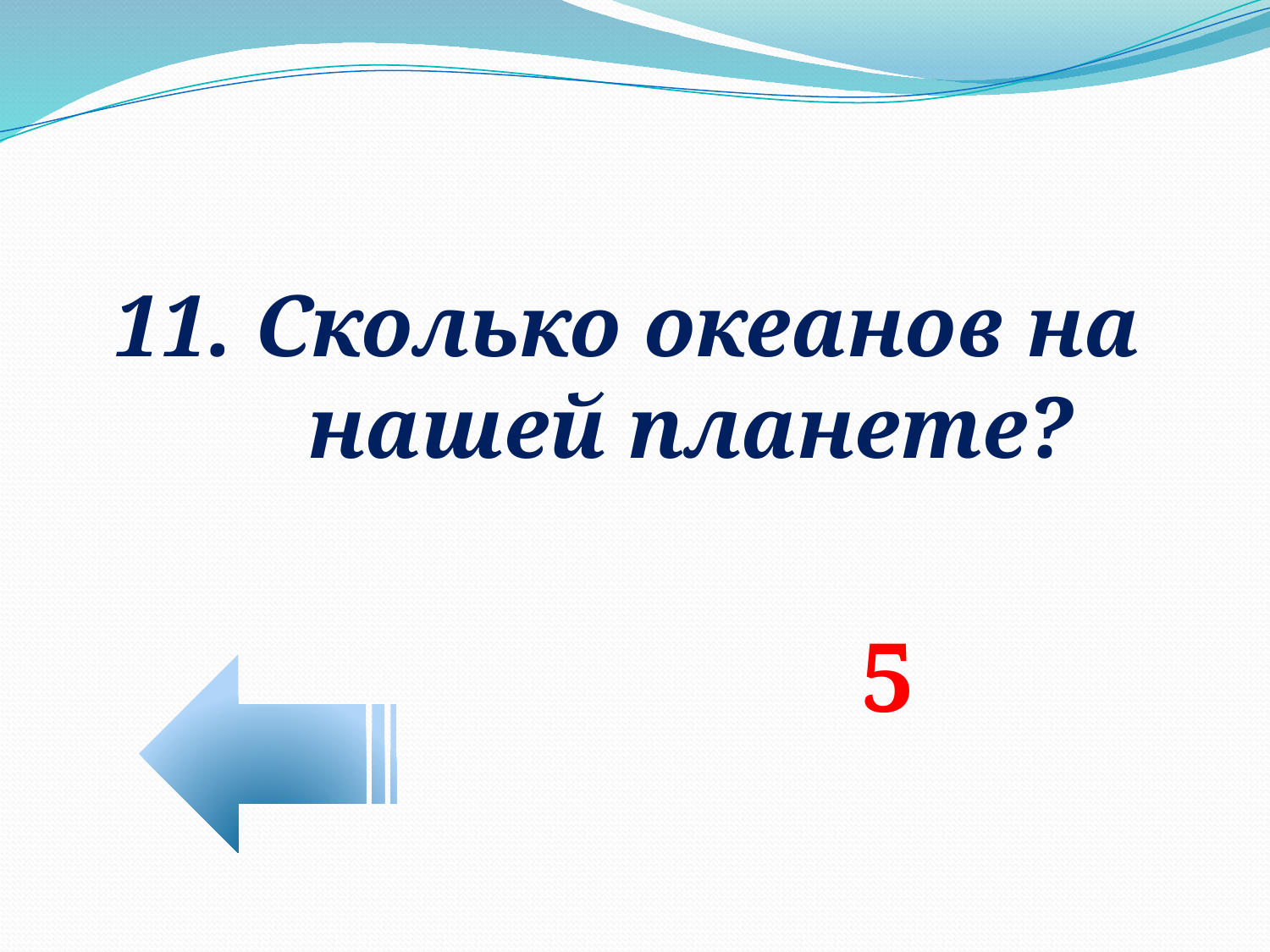

11. Сколько океанов на нашей планете?
5